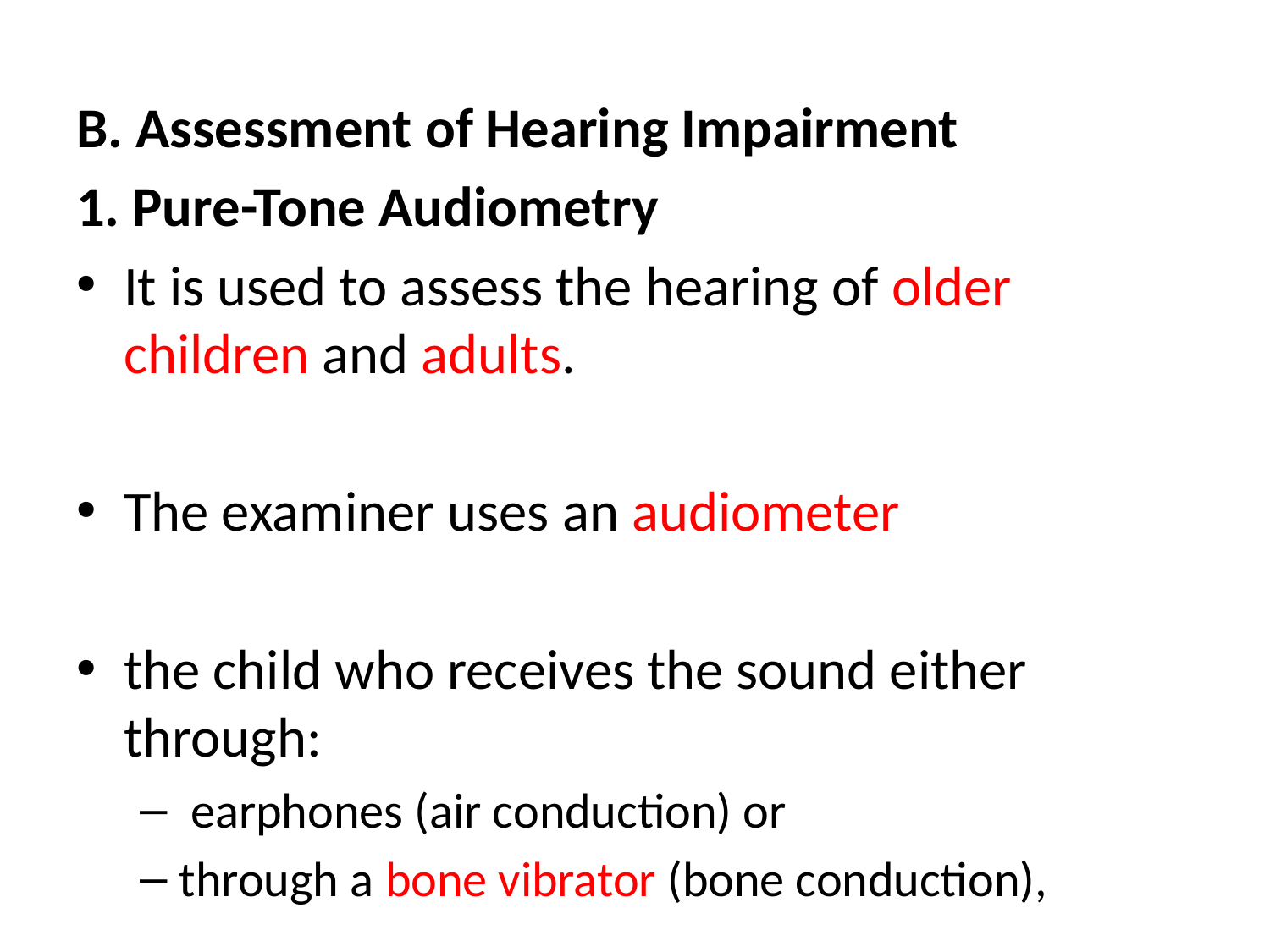

B. Assessment of Hearing Impairment
1. Pure-Tone Audiometry
It is used to assess the hearing of older children and adults.

The examiner uses an audiometer

the child who receives the sound either through:
 earphones (air conduction) or
through a bone vibrator (bone conduction),